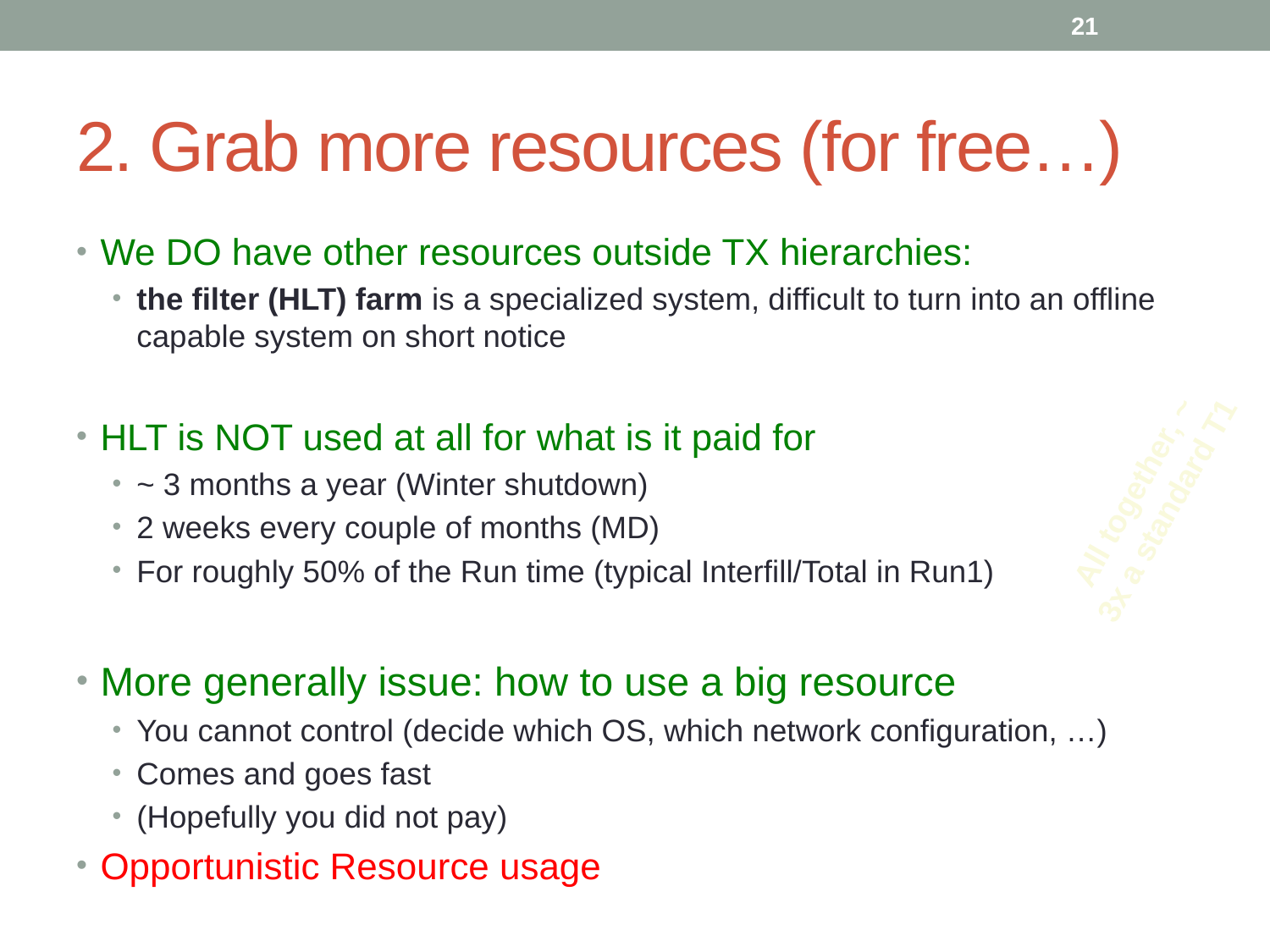

21
# 2. Grab more resources (for free…)
We DO have other resources outside TX hierarchies:
the filter (HLT) farm is a specialized system, difficult to turn into an offline capable system on short notice

HLT is NOT used at all for what is it paid for
~ 3 months a year (Winter shutdown)
2 weeks every couple of months (MD)
For roughly 50% of the Run time (typical Interfill/Total in Run1)

More generally issue: how to use a big resource
You cannot control (decide which OS, which network configuration, …)
Comes and goes fast
(Hopefully you did not pay)
Opportunistic Resource usage
All together, ~
3x a standard T1